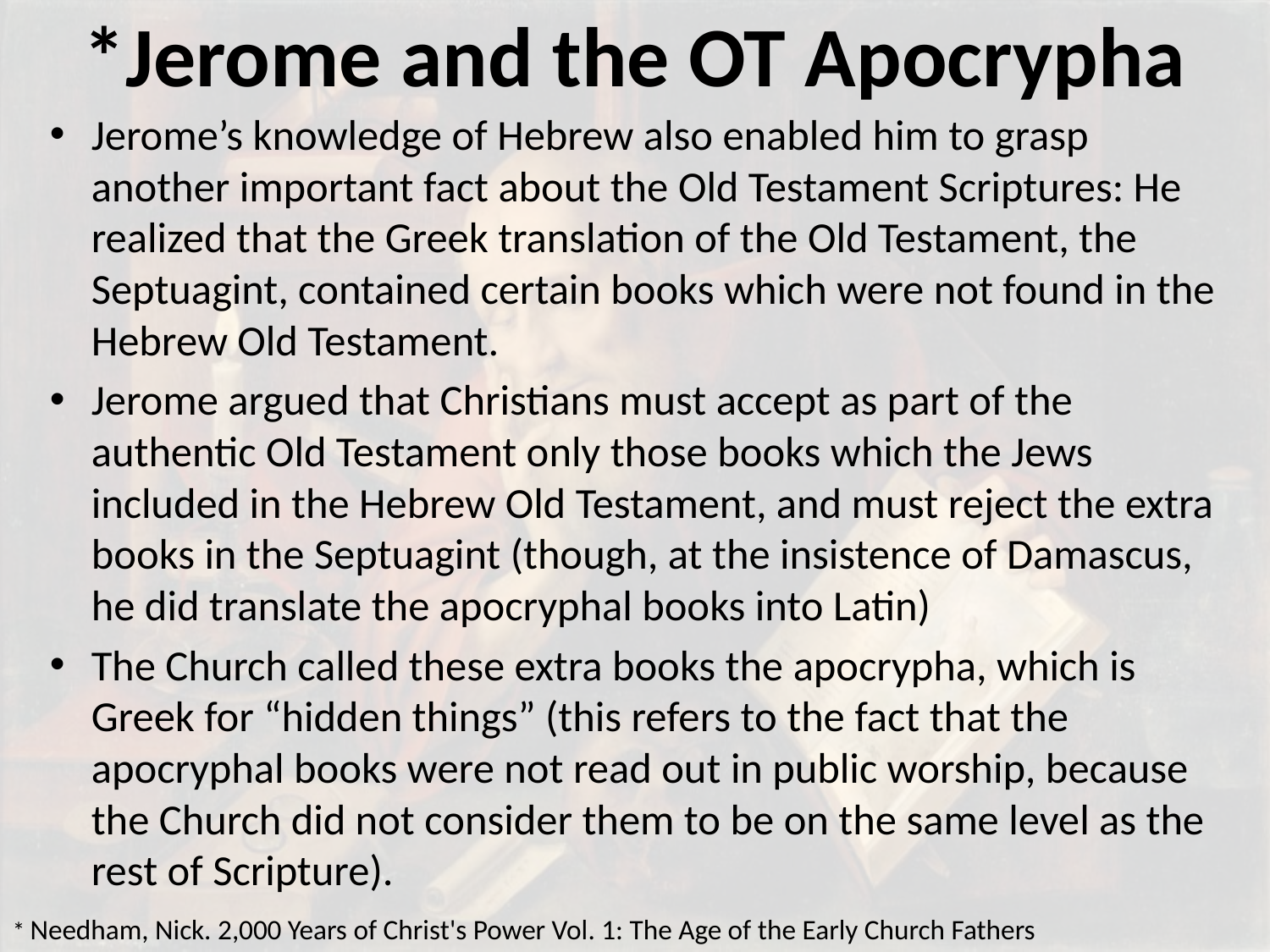

# *Jerome and the OT Apocrypha
Jerome’s knowledge of Hebrew also enabled him to grasp another important fact about the Old Testament Scriptures: He realized that the Greek translation of the Old Testament, the Septuagint, contained certain books which were not found in the Hebrew Old Testament.
Jerome argued that Christians must accept as part of the authentic Old Testament only those books which the Jews included in the Hebrew Old Testament, and must reject the extra books in the Septuagint (though, at the insistence of Damascus, he did translate the apocryphal books into Latin)
The Church called these extra books the apocrypha, which is Greek for “hidden things” (this refers to the fact that the apocryphal books were not read out in public worship, because the Church did not consider them to be on the same level as the rest of Scripture).
* Needham, Nick. 2,000 Years of Christ's Power Vol. 1: The Age of the Early Church Fathers